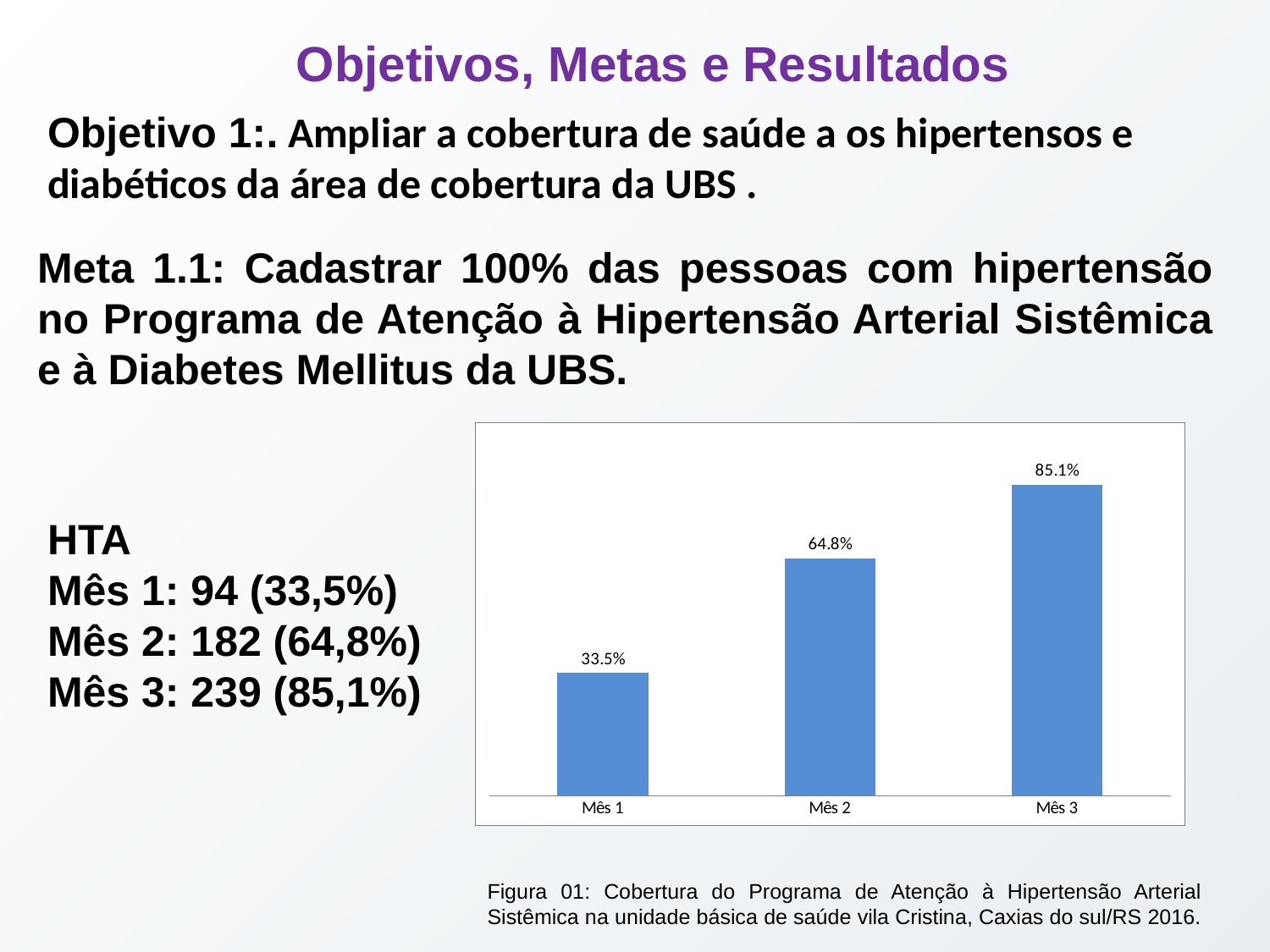

Objetivos, Metas e Resultados
Objetivo 1:. Ampliar a cobertura de saúde a os hipertensos e diabéticos da área de cobertura da UBS .
Meta 1.1: Cadastrar 100% das pessoas com hipertensão no Programa de Atenção à Hipertensão Arterial Sistêmica e à Diabetes Mellitus da UBS.

### Chart

| Category |
|---|

### Chart

| Category | Cobertura do Programa de Atenção à  Hipertensão Arterial Sistêmica na unidade de saúde |
|---|---|
| Mês 1 | 0.33451957295373663 |
| Mês 2 | 0.6476868327402135 |
| Mês 3 | 0.8505338078291815 |
HTA
Mês 1: 94 (33,5%)
Mês 2: 182 (64,8%)
Mês 3: 239 (85,1%)
Figura 01: Cobertura do Programa de Atenção à Hipertensão Arterial Sistêmica na unidade básica de saúde vila Cristina, Caxias do sul/RS 2016.